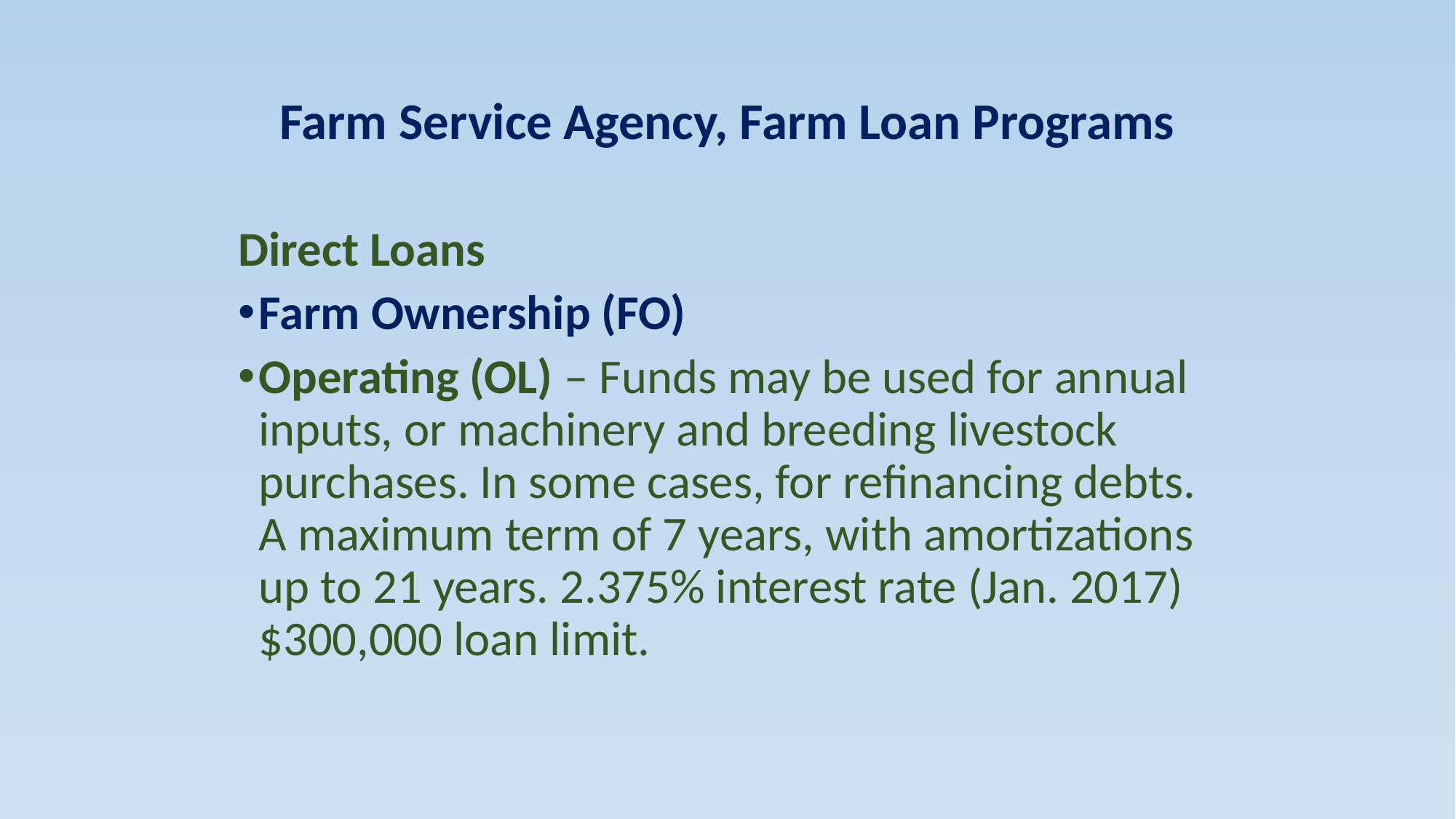

# Farm Service Agency, Farm Loan Programs
Direct Loans
Farm Ownership (FO)
Operating (OL) – Funds may be used for annual inputs, or machinery and breeding livestock purchases. In some cases, for refinancing debts. A maximum term of 7 years, with amortizations up to 21 years. 2.375% interest rate (Jan. 2017) $300,000 loan limit.